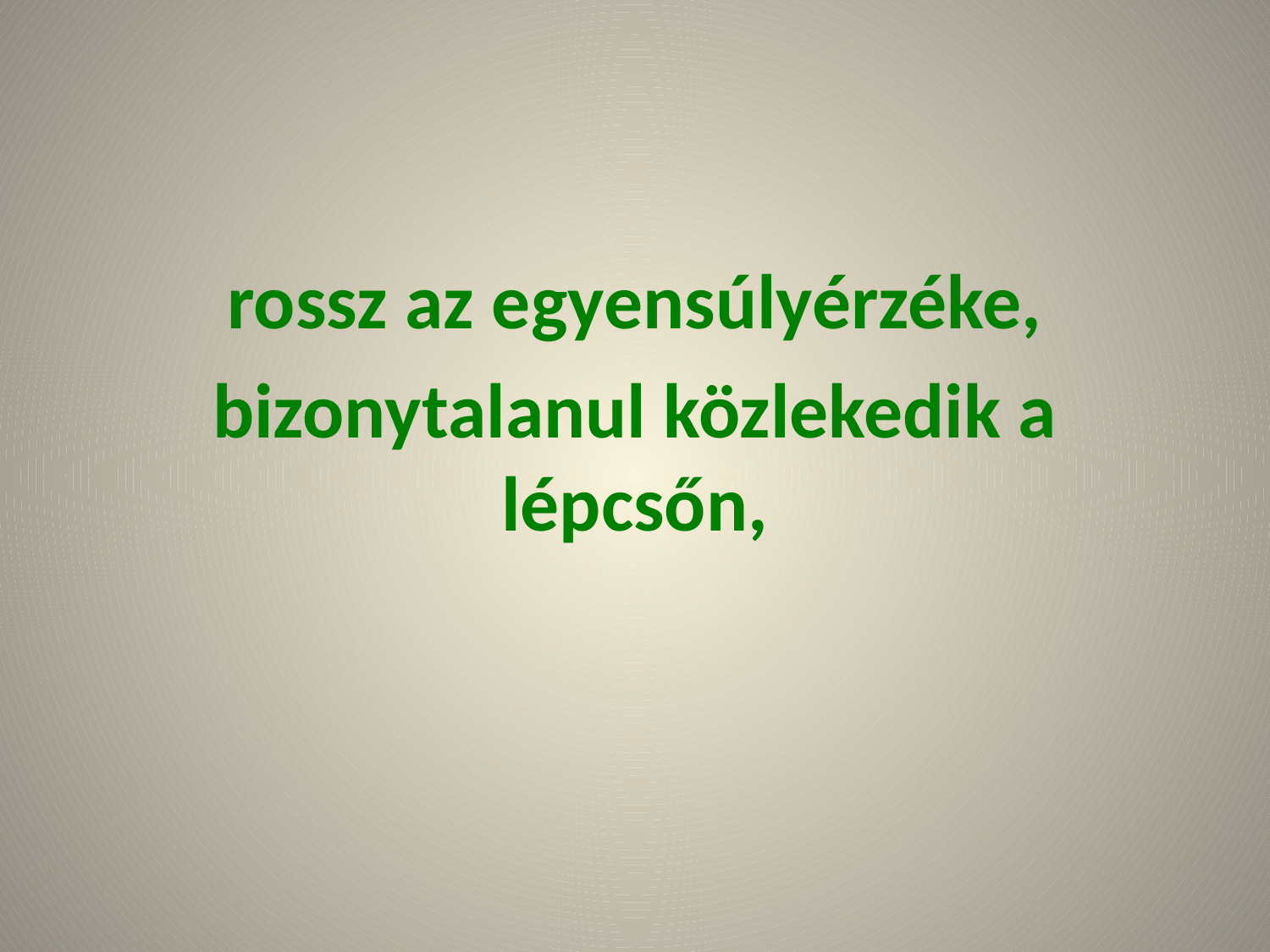

rossz az egyensúlyérzéke,
bizonytalanul közlekedik a lépcsőn,

#